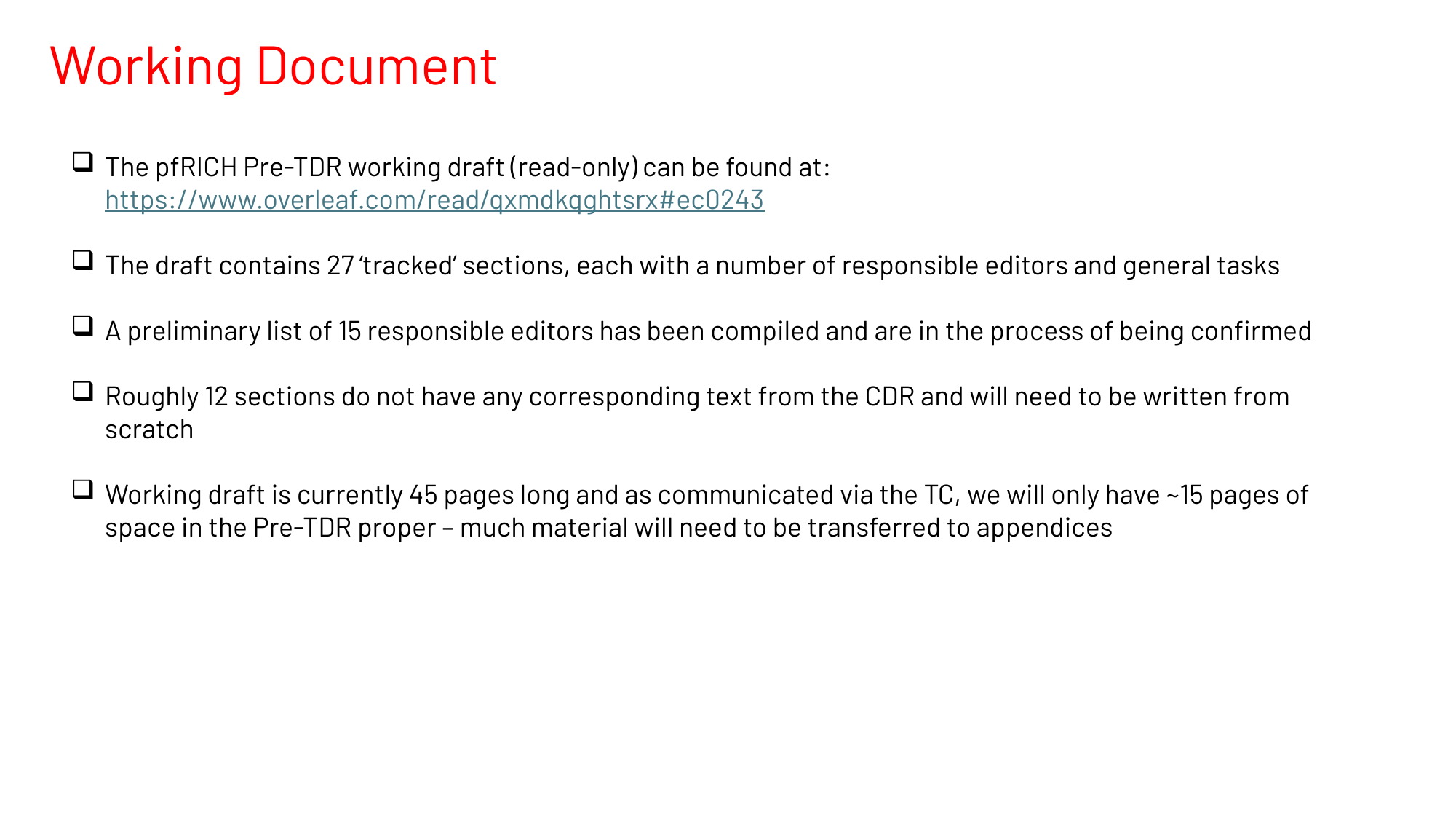

Working Document
The pfRICH Pre-TDR working draft (read-only) can be found at: https://www.overleaf.com/read/qxmdkqghtsrx#ec0243

The draft contains 27 ‘tracked’ sections, each with a number of responsible editors and general tasks

A preliminary list of 15 responsible editors has been compiled and are in the process of being confirmed

Roughly 12 sections do not have any corresponding text from the CDR and will need to be written from scratch

Working draft is currently 45 pages long and as communicated via the TC, we will only have ~15 pages of space in the Pre-TDR proper – much material will need to be transferred to appendices